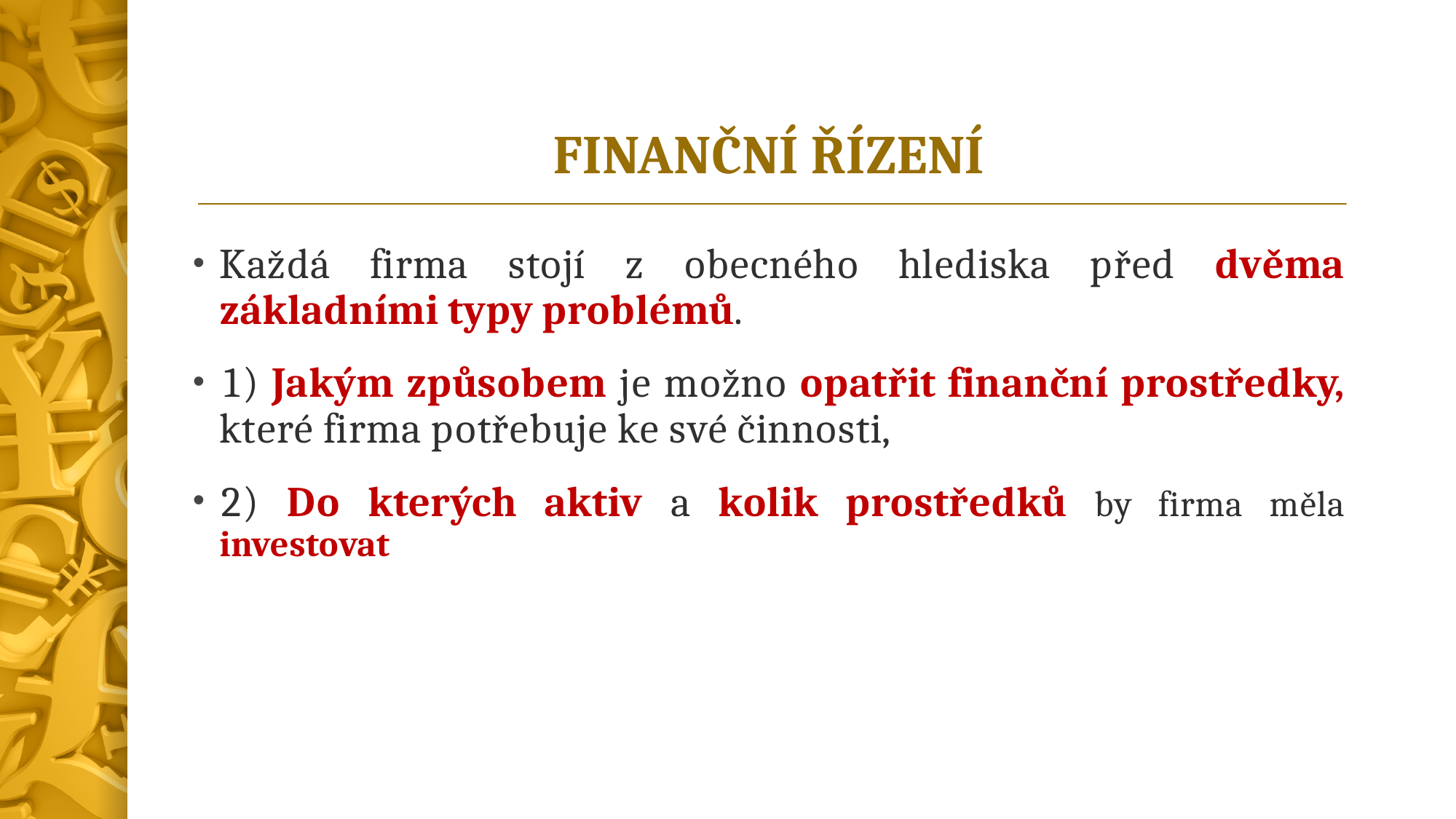

# FINANČNÍ ŘÍZENÍ
Každá firma stojí z obecného hlediska před dvěma základními typy problémů.
1) Jakým způsobem je možno opatřit finanční prostředky, které firma potřebuje ke své činnosti,
2) Do kterých aktiv a kolik prostředků by firma měla investovat